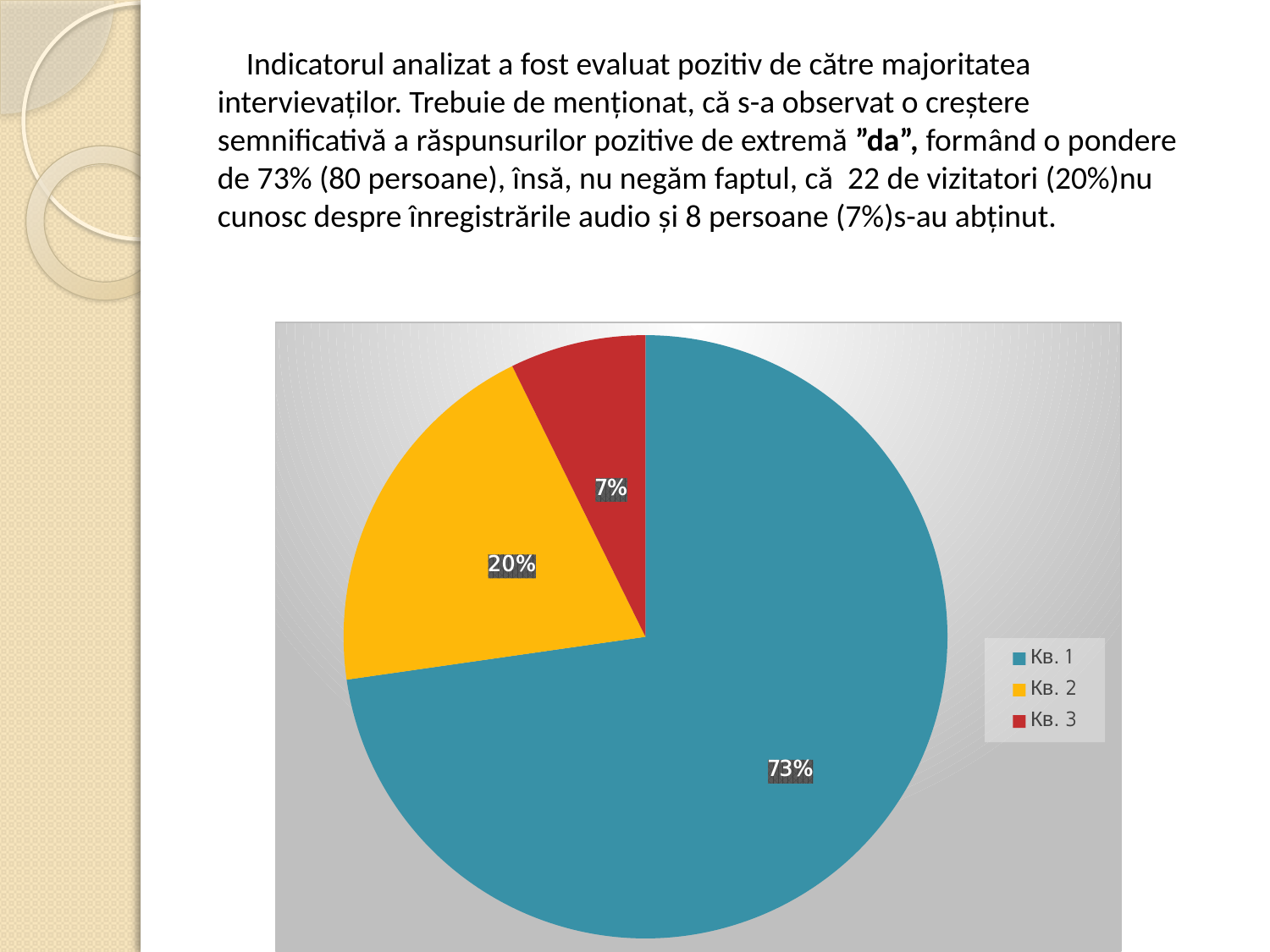

Indicatorul analizat a fost evaluat pozitiv de către majoritatea intervievaților. Trebuie de menţionat, că s-a observat o creştere semnificativă a răspunsurilor pozitive de extremă ”da”, formând o pondere de 73% (80 persoane), însă, nu negăm faptul, că  22 de vizitatori (20%)nu cunosc despre înregistrările audio și 8 persoane (7%)s-au abținut.

### Chart

| Category | Продажи |
|---|---|
| Кв. 1 | 80.0 |
| Кв. 2 | 22.0 |
| Кв. 3 | 8.0 |